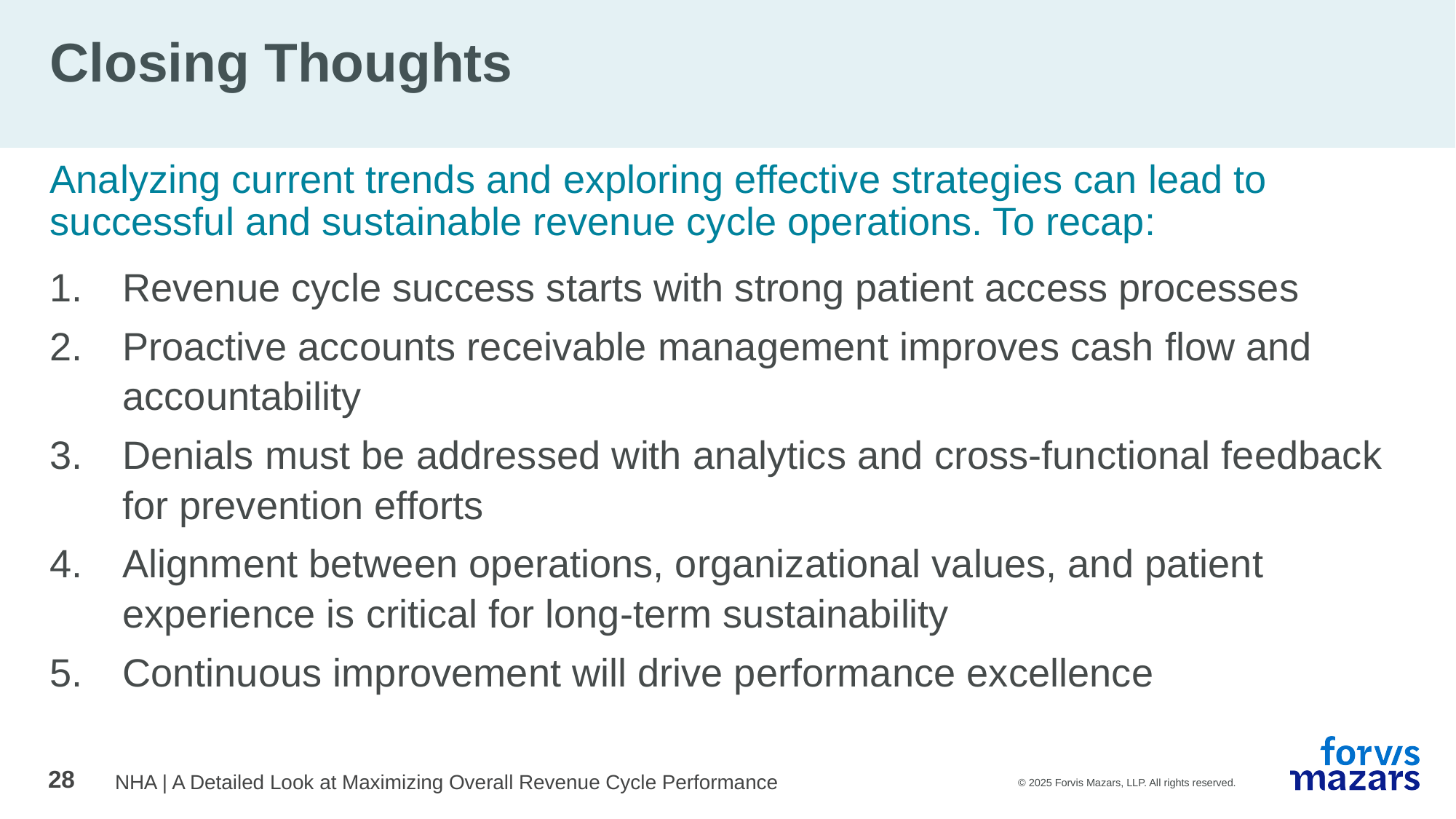

# Closing Thoughts
Analyzing current trends and exploring effective strategies can lead to successful and sustainable revenue cycle operations. To recap:
Revenue cycle success starts with strong patient access processes
Proactive accounts receivable management improves cash flow and accountability
Denials must be addressed with analytics and cross-functional feedback for prevention efforts
Alignment between operations, organizational values, and patient experience is critical for long-term sustainability
Continuous improvement will drive performance excellence